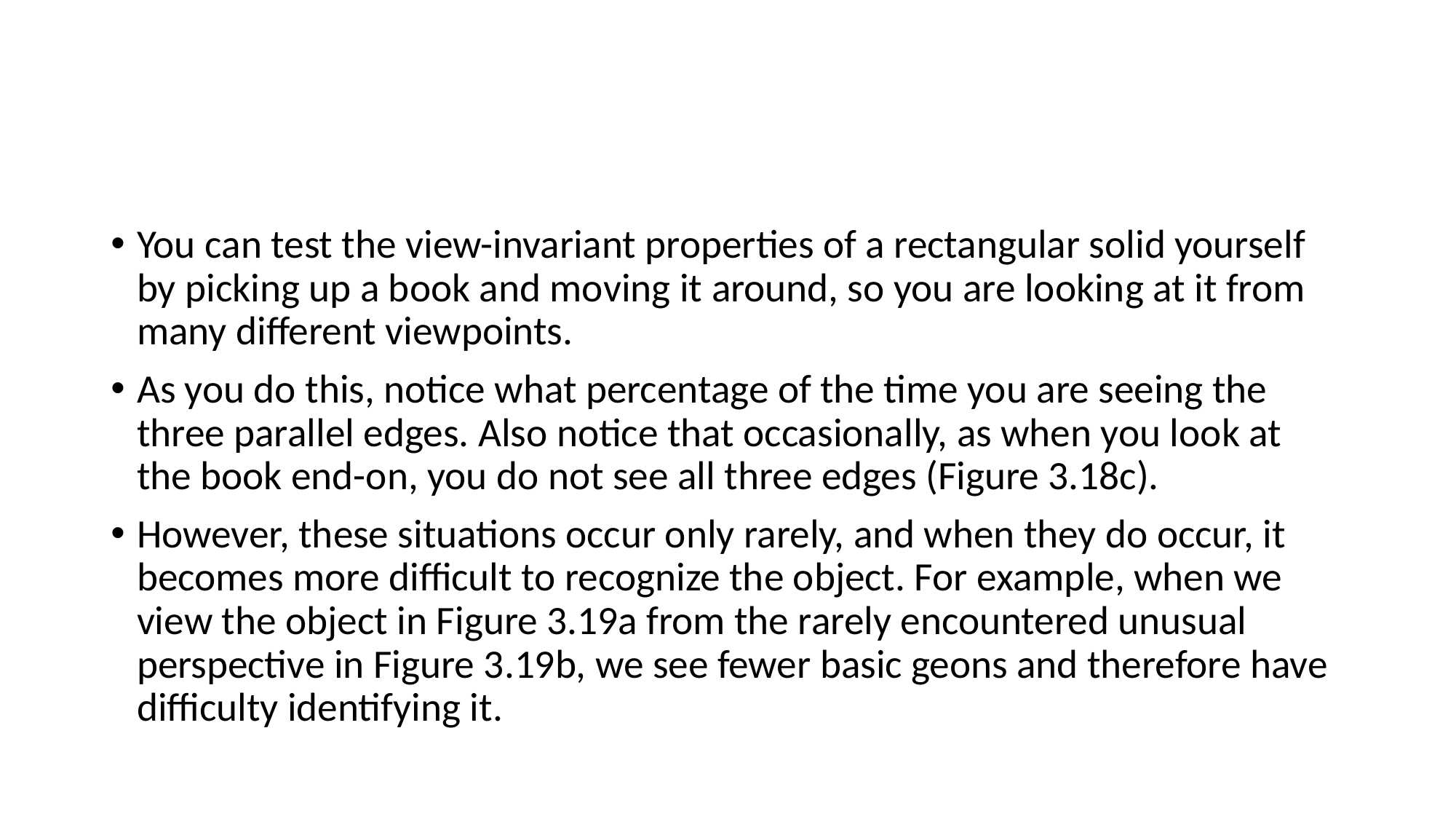

#
You can test the view-invariant properties of a rectangular solid yourself by picking up a book and moving it around, so you are looking at it from many different viewpoints.
As you do this, notice what percentage of the time you are seeing the three parallel edges. Also notice that occasionally, as when you look at the book end-on, you do not see all three edges (Figure 3.18c).
However, these situations occur only rarely, and when they do occur, it becomes more difficult to recognize the object. For example, when we view the object in Figure 3.19a from the rarely encountered unusual perspective in Figure 3.19b, we see fewer basic geons and therefore have difficulty identifying it.